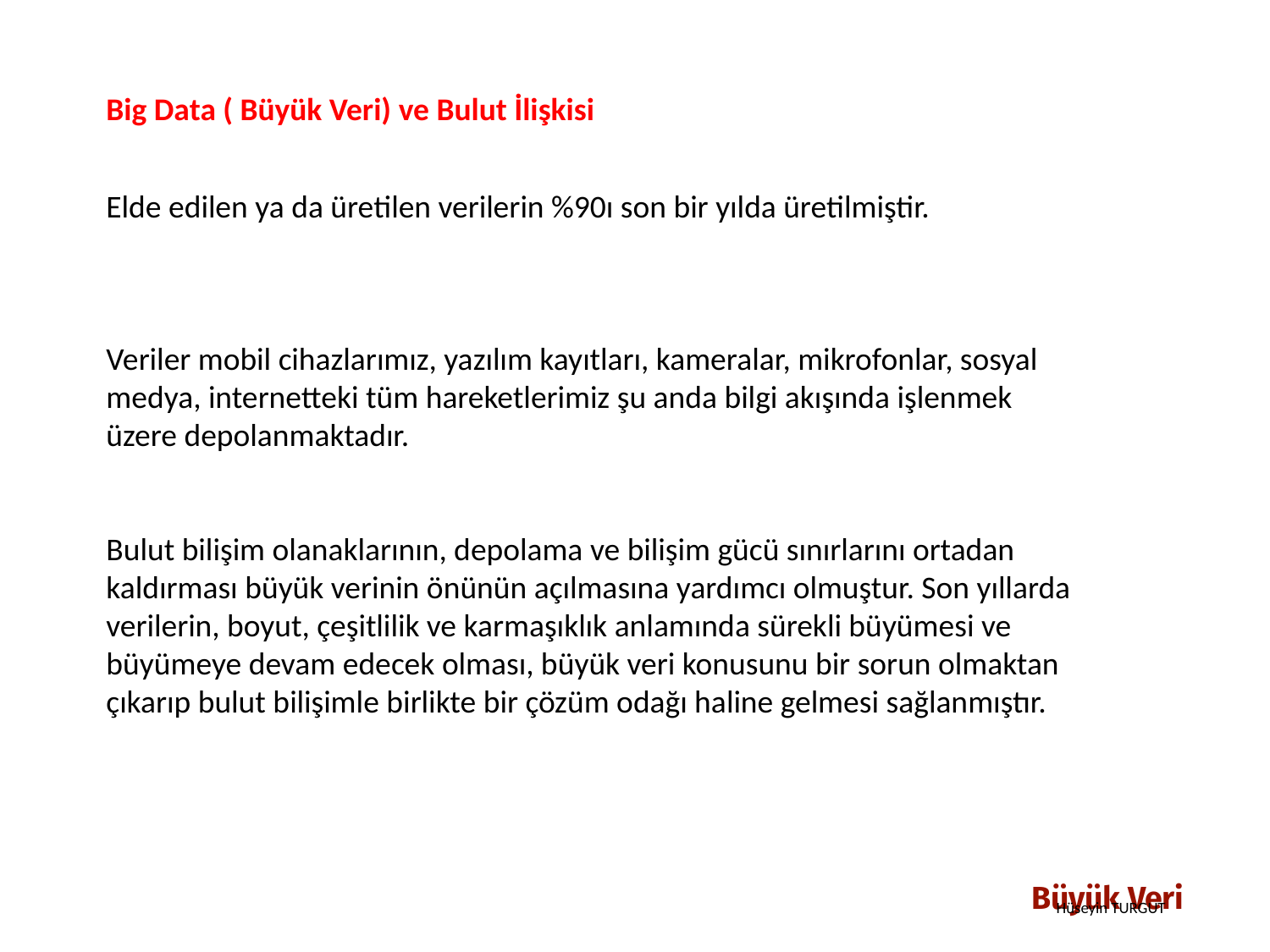

Big Data ( Büyük Veri) ve Bulut İlişkisi
Elde edilen ya da üretilen verilerin %90ı son bir yılda üretilmiştir.

Veriler mobil cihazlarımız, yazılım kayıtları, kameralar, mikrofonlar, sosyal medya, internetteki tüm hareketlerimiz şu anda bilgi akışında işlenmek üzere depolanmaktadır.

Bulut bilişim olanaklarının, depolama ve bilişim gücü sınırlarını ortadan kaldırması büyük verinin önünün açılmasına yardımcı olmuştur. Son yıllarda verilerin, boyut, çeşitlilik ve karmaşıklık anlamında sürekli büyümesi ve büyümeye devam edecek olması, büyük veri konusunu bir sorun olmaktan çıkarıp bulut bilişimle birlikte bir çözüm odağı haline gelmesi sağlanmıştır.
Büyük Veri
Hüseyin TURGUT